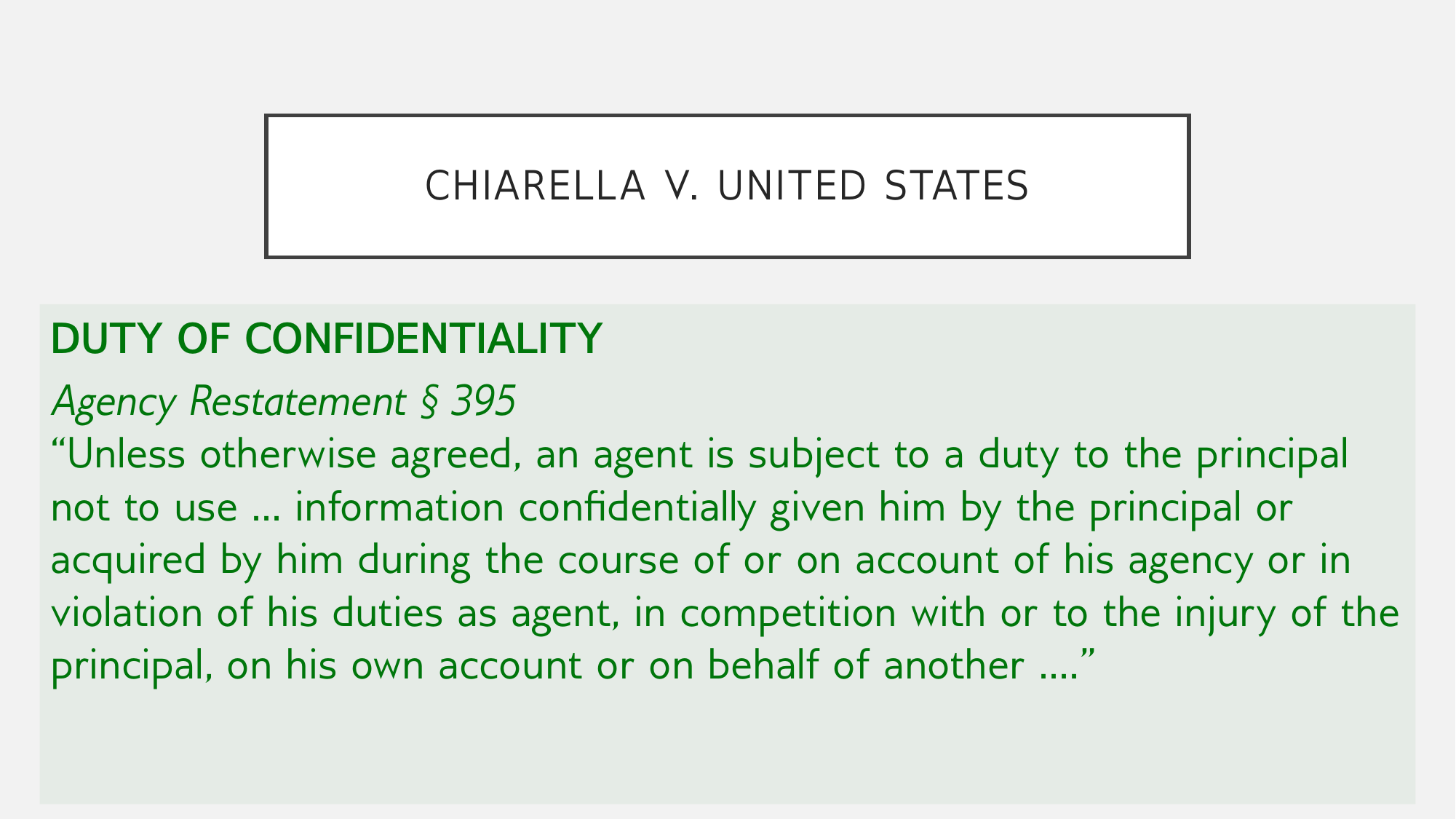

# Chiarella v. united states
DUTY OF CONFIDENTIALITY
Agency Restatement § 395
“Unless otherwise agreed, an agent is subject to a duty to the principal not to use ... information confidentially given him by the principal or acquired by him during the course of or on account of his agency or in violation of his duties as agent, in competition with or to the injury of the principal, on his own account or on behalf of another ....”